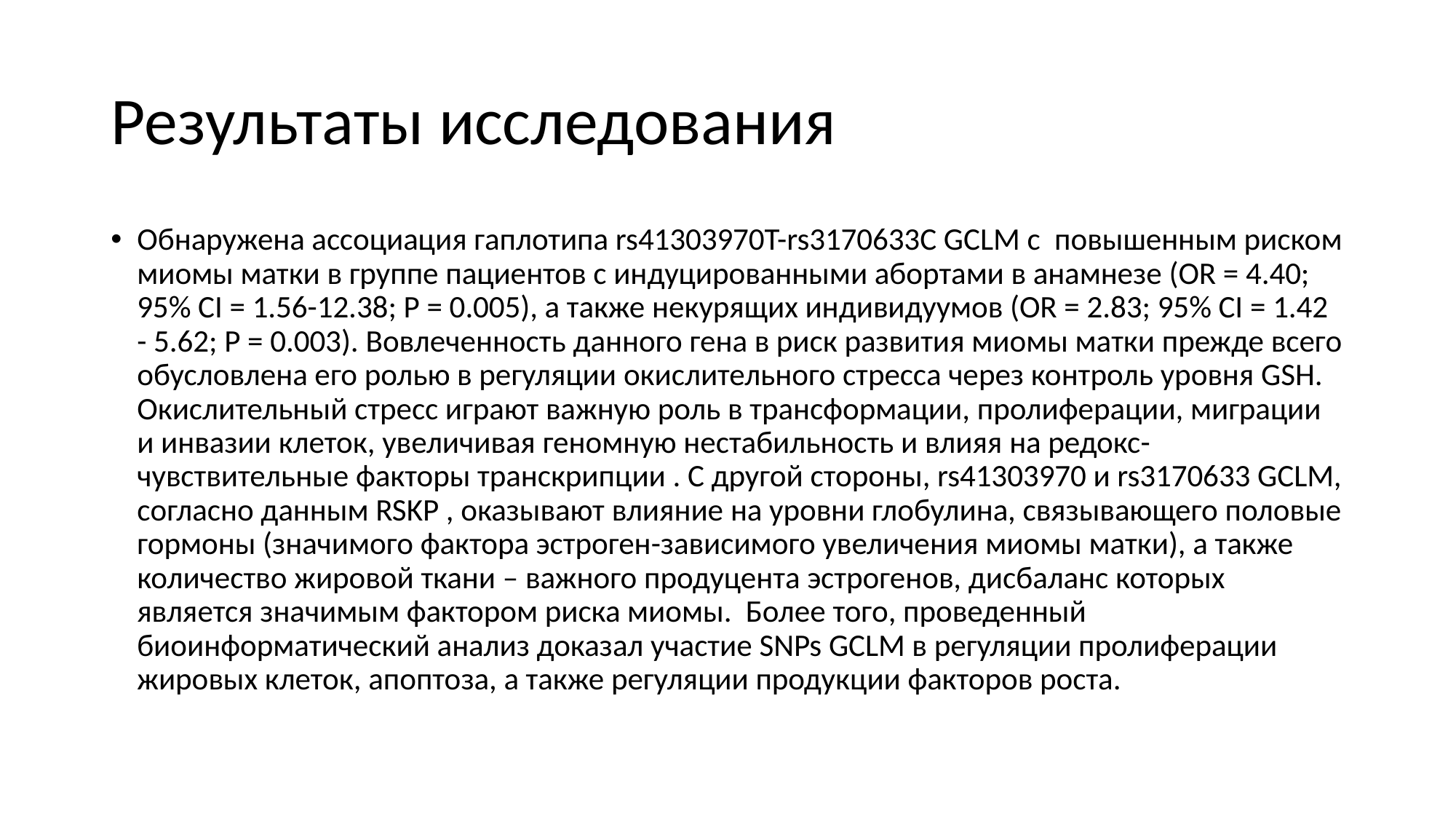

# Результаты исследования
Обнаружена ассоциация гаплотипа rs41303970T-rs3170633C GCLM c  повышенным риском миомы матки в группе пациентов с индуцированными абортами в анамнезе (OR = 4.40; 95% CI = 1.56-12.38; P = 0.005), а также некурящих индивидуумов (OR = 2.83; 95% CI = 1.42 - 5.62; P = 0.003). Вовлеченность данного гена в риск развития миомы матки прежде всего обусловлена его ролью в регуляции окислительного стресса через контроль уровня GSH. Окислительный стресс играют важную роль в трансформации, пролиферации, миграции и инвазии клеток, увеличивая геномную нестабильность и влияя на редокс-чувствительные факторы транскрипции . С другой стороны, rs41303970 и rs3170633 GCLM, согласно данным RSKP , оказывают влияние на уровни глобулина, связывающего половые гормоны (значимого фактора эстроген-зависимого увеличения миомы матки), а также количество жировой ткани – важного продуцента эстрогенов, дисбаланс которых является значимым фактором риска миомы.  Более того, проведенный биоинформатический анализ доказал участие SNPs GCLM в регуляции пролиферации жировых клеток, апоптоза, а также регуляции продукции факторов роста.